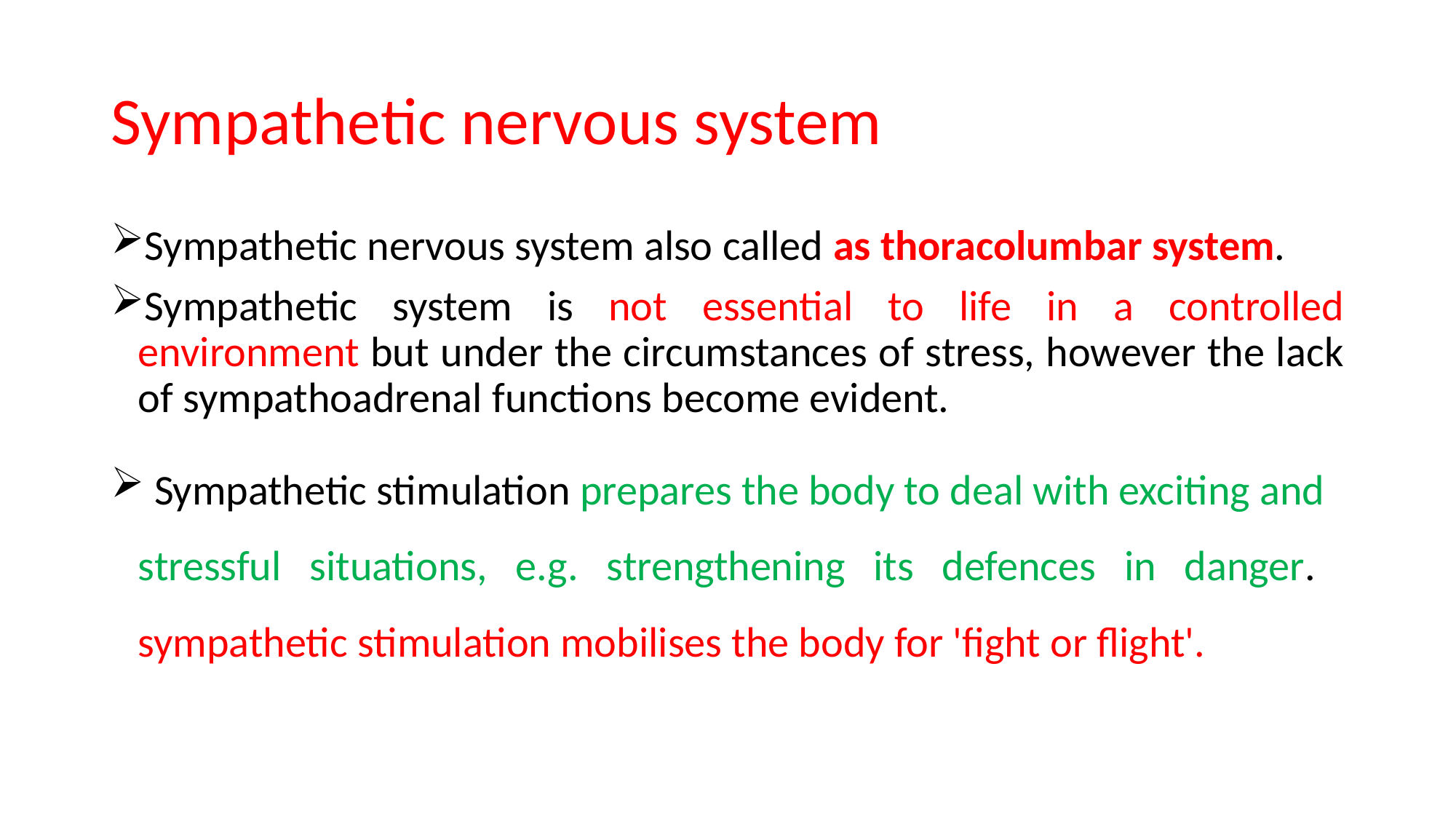

# Sympathetic nervous system
Sympathetic nervous system also called as thoracolumbar system.
Sympathetic system is not essential to life in a controlled environment but under the circumstances of stress, however the lack of sympathoadrenal functions become evident.
 Sympathetic stimulation prepares the body to deal with exciting and   stressful situations, e.g. strengthening its defences in danger.  sympathetic stimulation mobilises the body for 'fight or flight'.